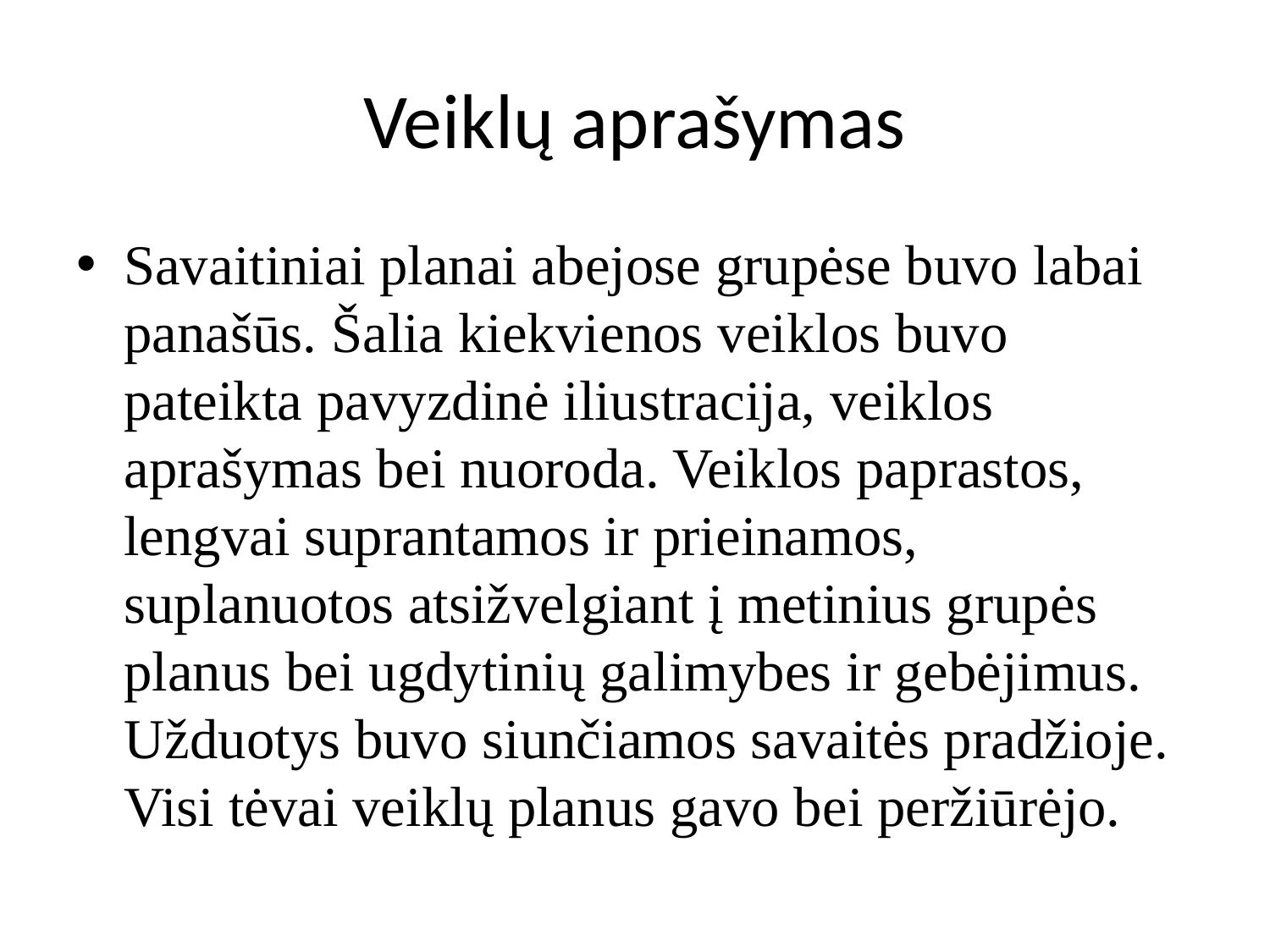

# Veiklų aprašymas
Savaitiniai planai abejose grupėse buvo labai panašūs. Šalia kiekvienos veiklos buvo pateikta pavyzdinė iliustracija, veiklos aprašymas bei nuoroda. Veiklos paprastos, lengvai suprantamos ir prieinamos, suplanuotos atsižvelgiant į metinius grupės planus bei ugdytinių galimybes ir gebėjimus. Užduotys buvo siunčiamos savaitės pradžioje. Visi tėvai veiklų planus gavo bei peržiūrėjo.